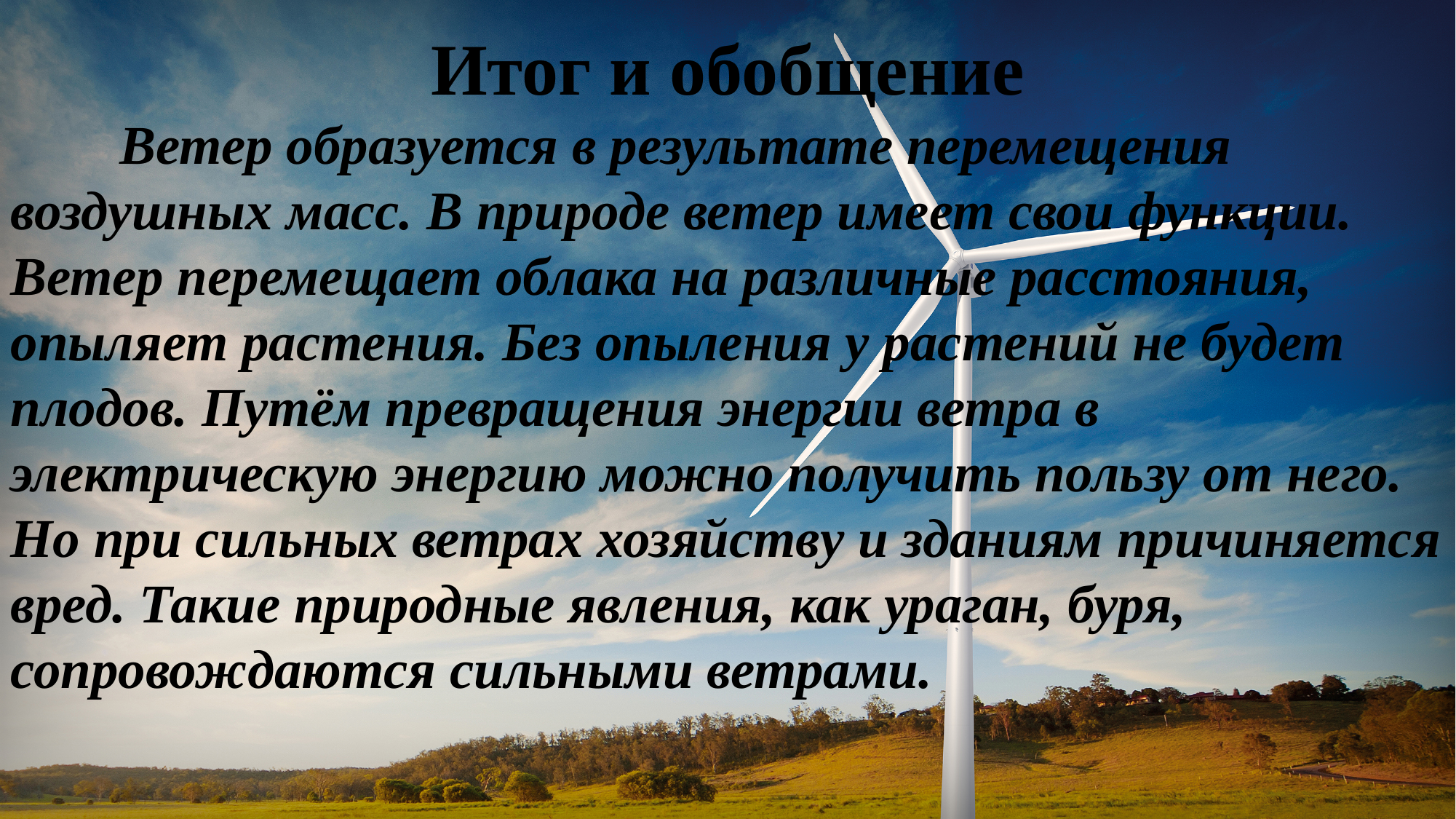

Итог и обобщение
	Ветер образуется в результате перемещения воздушных масс. В природе ветер имеет свои функции.  Ветер перемещает облака на различные расстояния, опыляет растения. Без опыления у растений не будет плодов. Путём превращения энергии ветра в электрическую энергию можно получить пользу от него. Но при сильных ветрах хозяйству и зданиям причиняется вред. Такие природные явления, как ураган, буря, сопровождаются сильными ветрами.